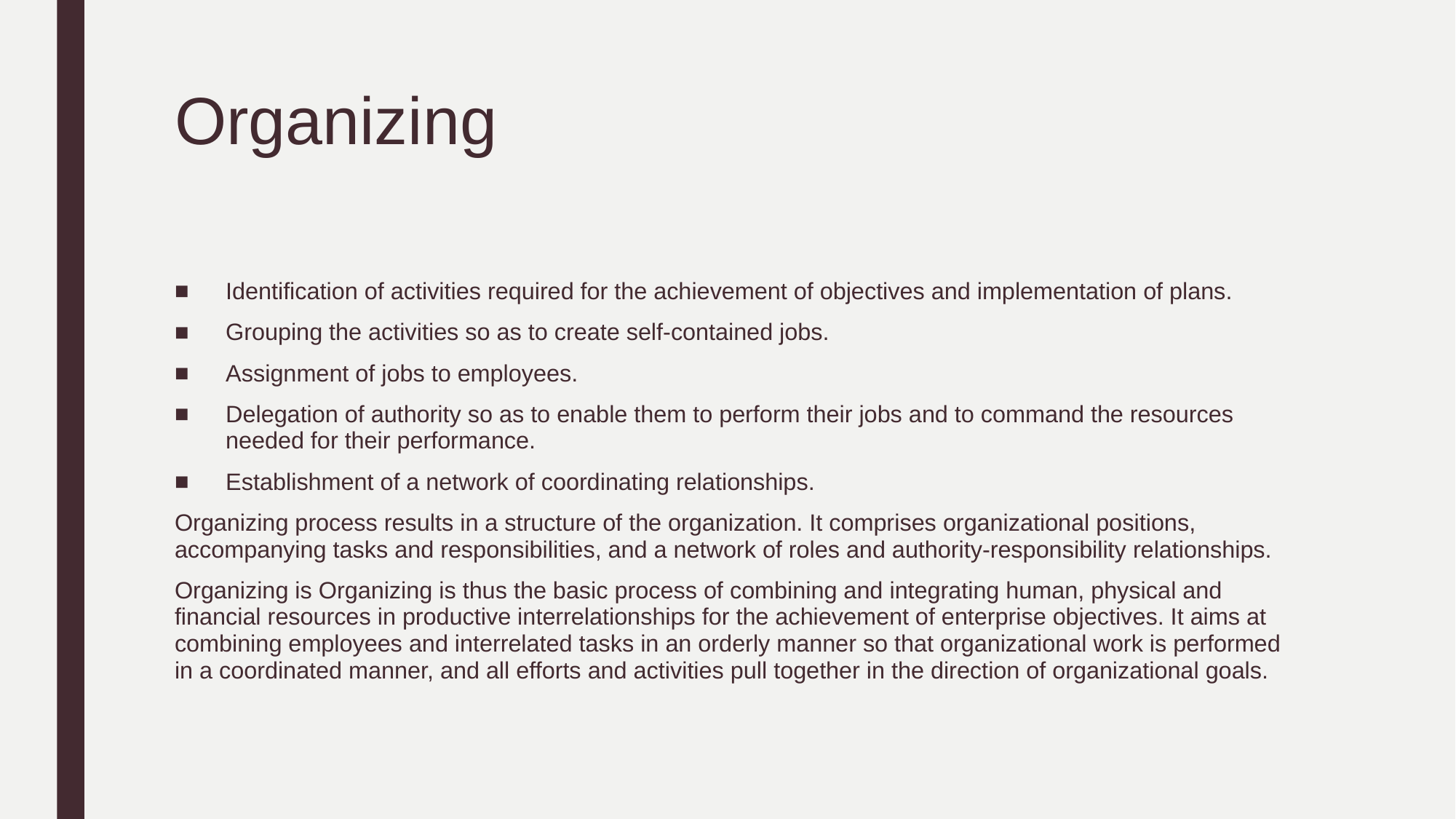

# Organizing
Identification of activities required for the achievement of objectives and implementation of plans.
Grouping the activities so as to create self-contained jobs.
Assignment of jobs to employees.
Delegation of authority so as to enable them to perform their jobs and to command the resources needed for their performance.
Establishment of a network of coordinating relationships.
Organizing process results in a structure of the organization. It comprises organizational positions, accompanying tasks and responsibilities, and a network of roles and authority-responsibility relationships.
Organizing is Organizing is thus the basic process of combining and integrating human, physical and financial resources in productive interrelationships for the achievement of enterprise objectives. It aims at combining employees and interrelated tasks in an orderly manner so that organizational work is performed in a coordinated manner, and all efforts and activities pull together in the direction of organizational goals.